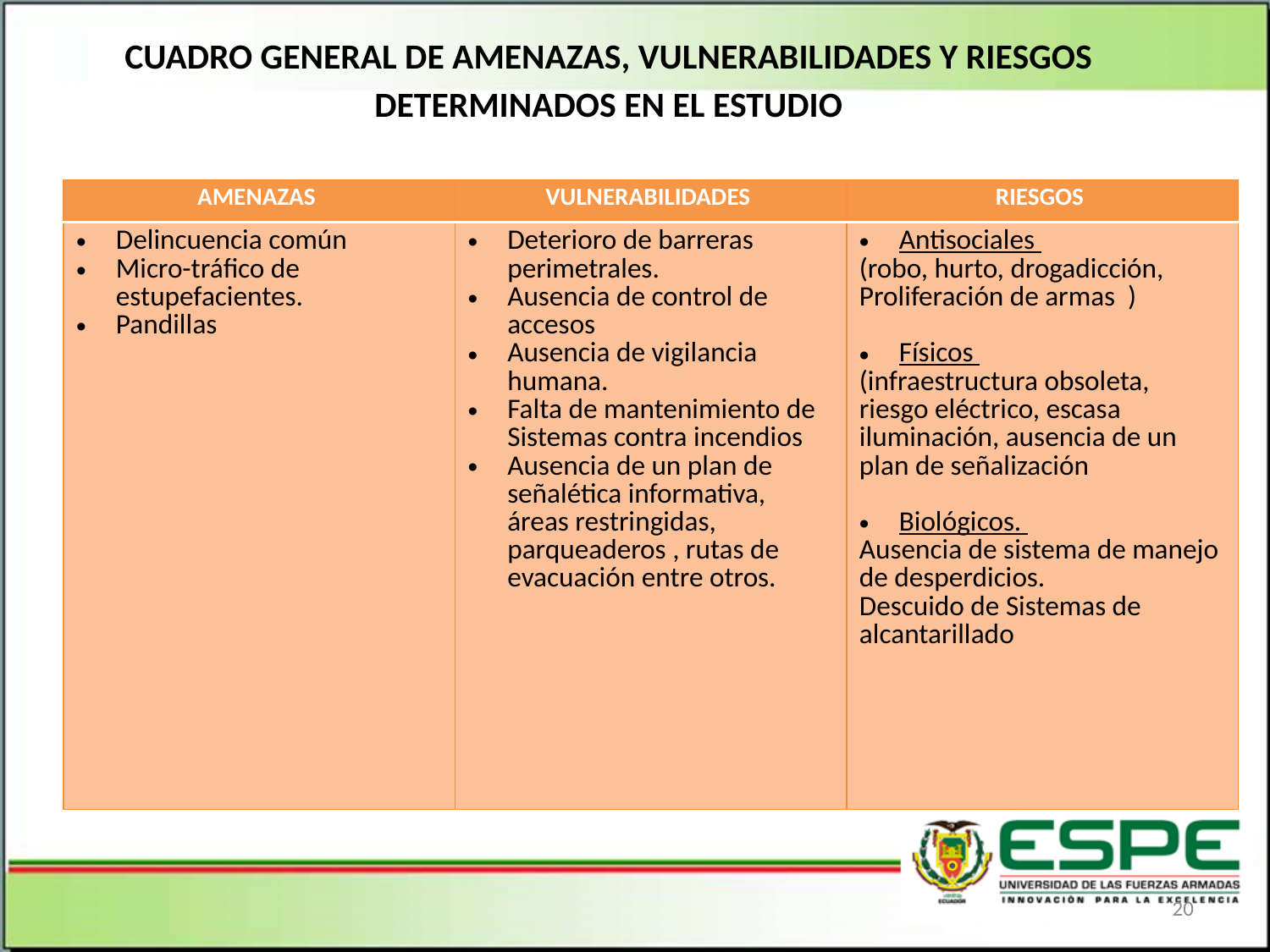

CUADRO GENERAL DE AMENAZAS, VULNERABILIDADES Y RIESGOS DETERMINADOS EN EL ESTUDIO
| AMENAZAS | VULNERABILIDADES | RIESGOS |
| --- | --- | --- |
| Delincuencia común Micro-tráfico de estupefacientes. Pandillas | Deterioro de barreras perimetrales. Ausencia de control de accesos Ausencia de vigilancia humana. Falta de mantenimiento de Sistemas contra incendios Ausencia de un plan de señalética informativa, áreas restringidas, parqueaderos , rutas de evacuación entre otros. | Antisociales (robo, hurto, drogadicción, Proliferación de armas ) Físicos (infraestructura obsoleta, riesgo eléctrico, escasa iluminación, ausencia de un plan de señalización Biológicos. Ausencia de sistema de manejo de desperdicios. Descuido de Sistemas de alcantarillado |
20